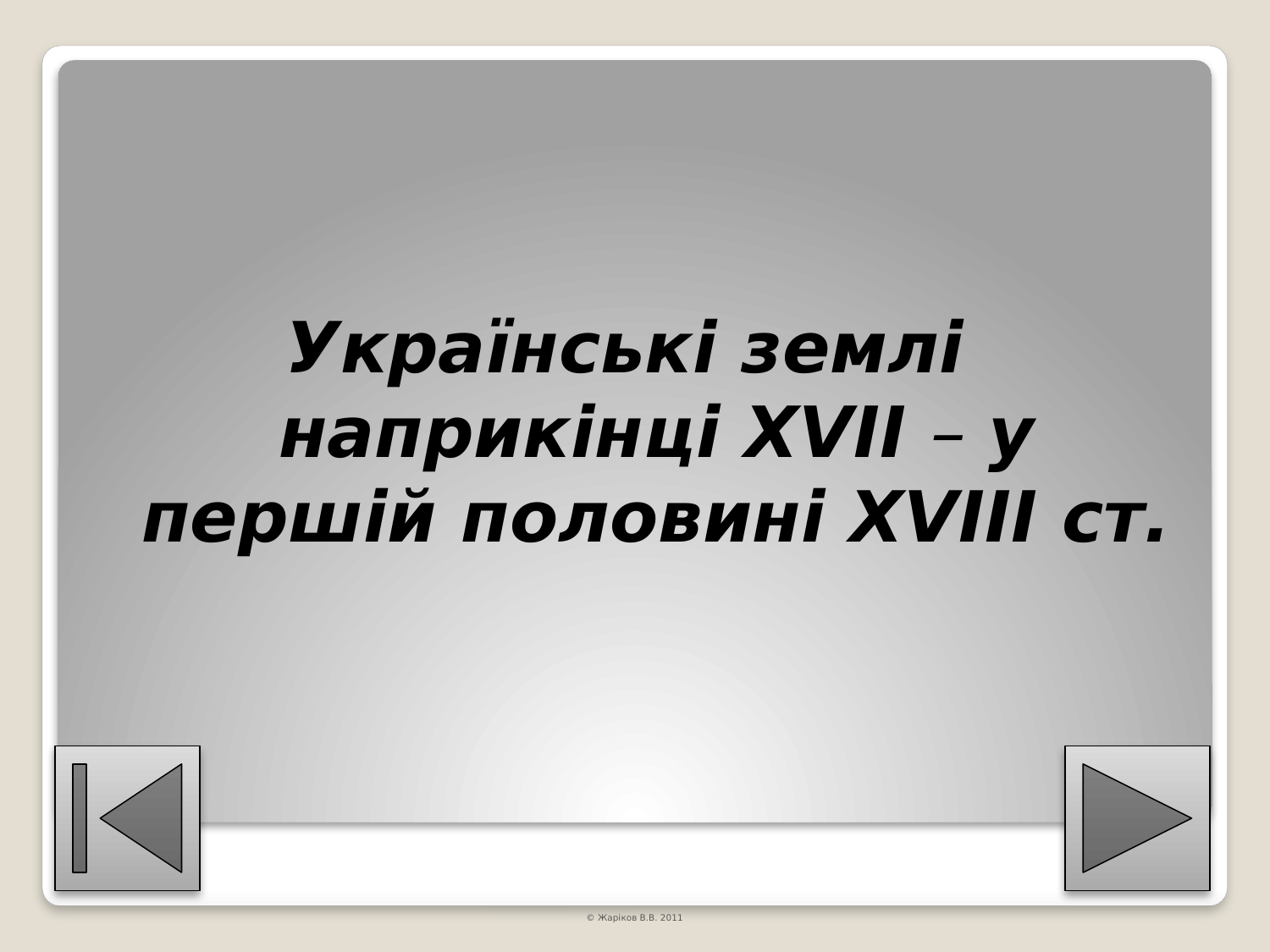

Українські землі наприкінці ХVІІ – у першій половині ХVІІІ ст.

© Жаріков В.В. 2011